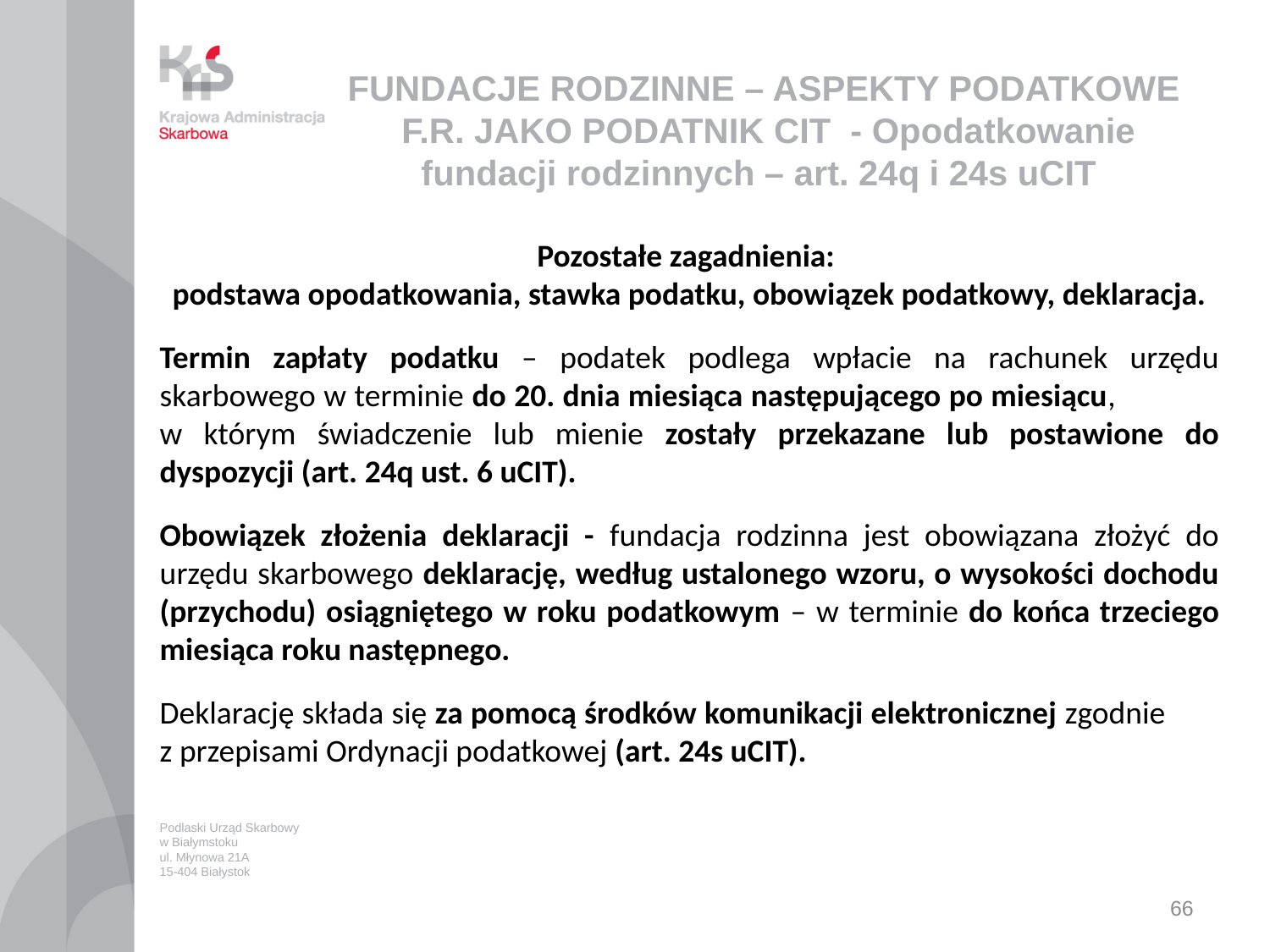

# FUNDACJE RODZINNE – ASPEKTY PODATKOWE F.R. JAKO PODATNIK CIT  - Opodatkowanie fundacji rodzinnych – art. 24q i 24s uCIT

Pozostałe zagadnienia:
podstawa opodatkowania, stawka podatku, obowiązek podatkowy, deklaracja.

Termin zapłaty podatku – podatek podlega wpłacie na rachunek urzędu skarbowego w terminie do 20. dnia miesiąca następującego po miesiącu,              w którym świadczenie lub mienie zostały przekazane lub postawione do dyspozycji (art. 24q ust. 6 uCIT).

Obowiązek złożenia deklaracji - fundacja rodzinna jest obowiązana złożyć do urzędu skarbowego deklarację, według ustalonego wzoru, o wysokości dochodu (przychodu) osiągniętego w roku podatkowym – w terminie do końca trzeciego miesiąca roku następnego.

Deklarację składa się za pomocą środków komunikacji elektronicznej zgodnie        z przepisami Ordynacji podatkowej (art. 24s uCIT).

Podlaski Urząd Skarbowy
w Białymstoku
ul. Młynowa 21A
15-404 Białystok
66